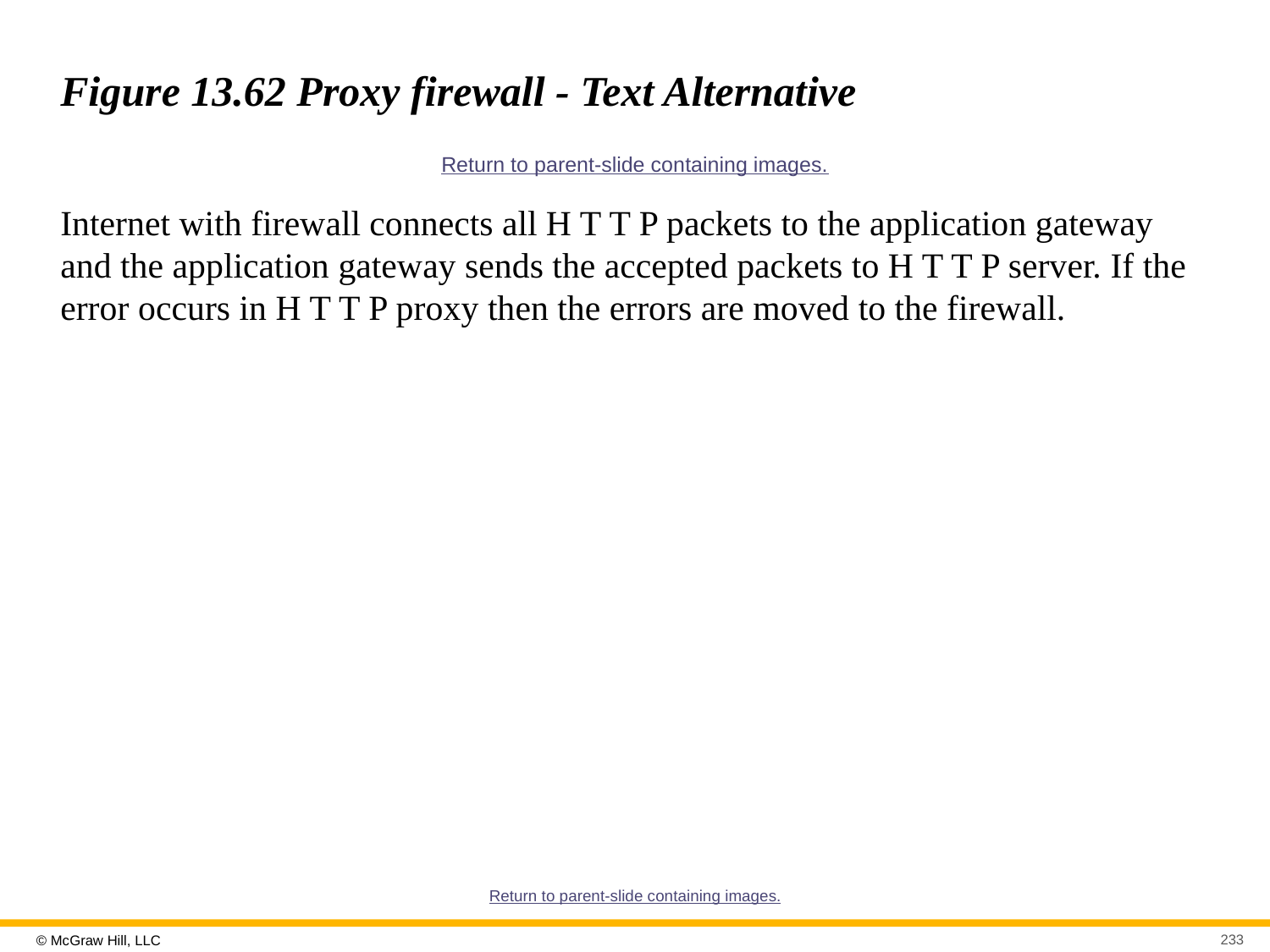

# Figure 13.62 Proxy firewall - Text Alternative
Return to parent-slide containing images.
Internet with firewall connects all H T T P packets to the application gateway and the application gateway sends the accepted packets to H T T P server. If the error occurs in H T T P proxy then the errors are moved to the firewall.
Return to parent-slide containing images.
233